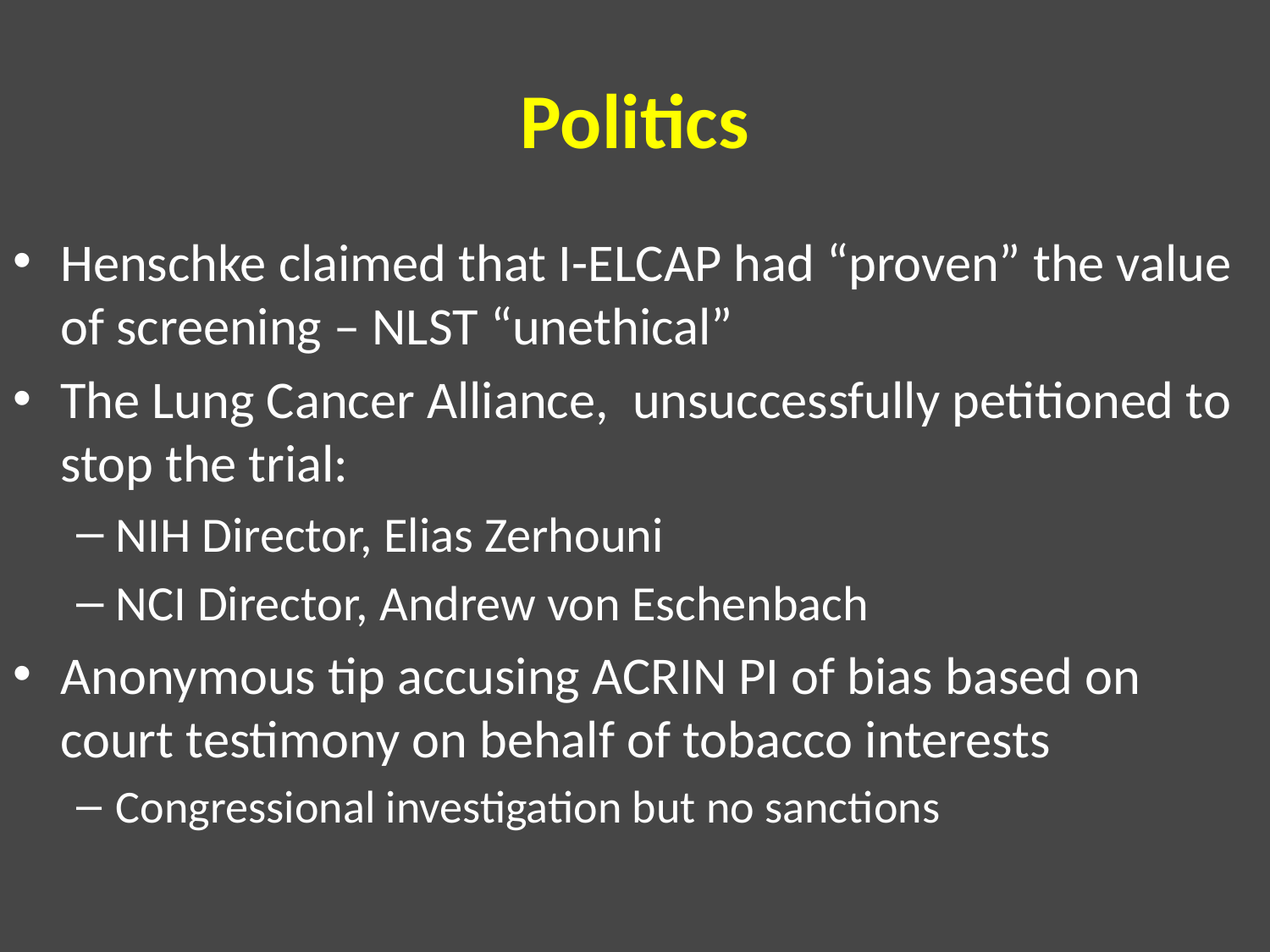

# Politics
Henschke claimed that I-ELCAP had “proven” the value of screening – NLST “unethical”
The Lung Cancer Alliance,  unsuccessfully petitioned to stop the trial:
NIH Director, Elias Zerhouni
NCI Director, Andrew von Eschenbach
Anonymous tip accusing ACRIN PI of bias based on court testimony on behalf of tobacco interests
Congressional investigation but no sanctions